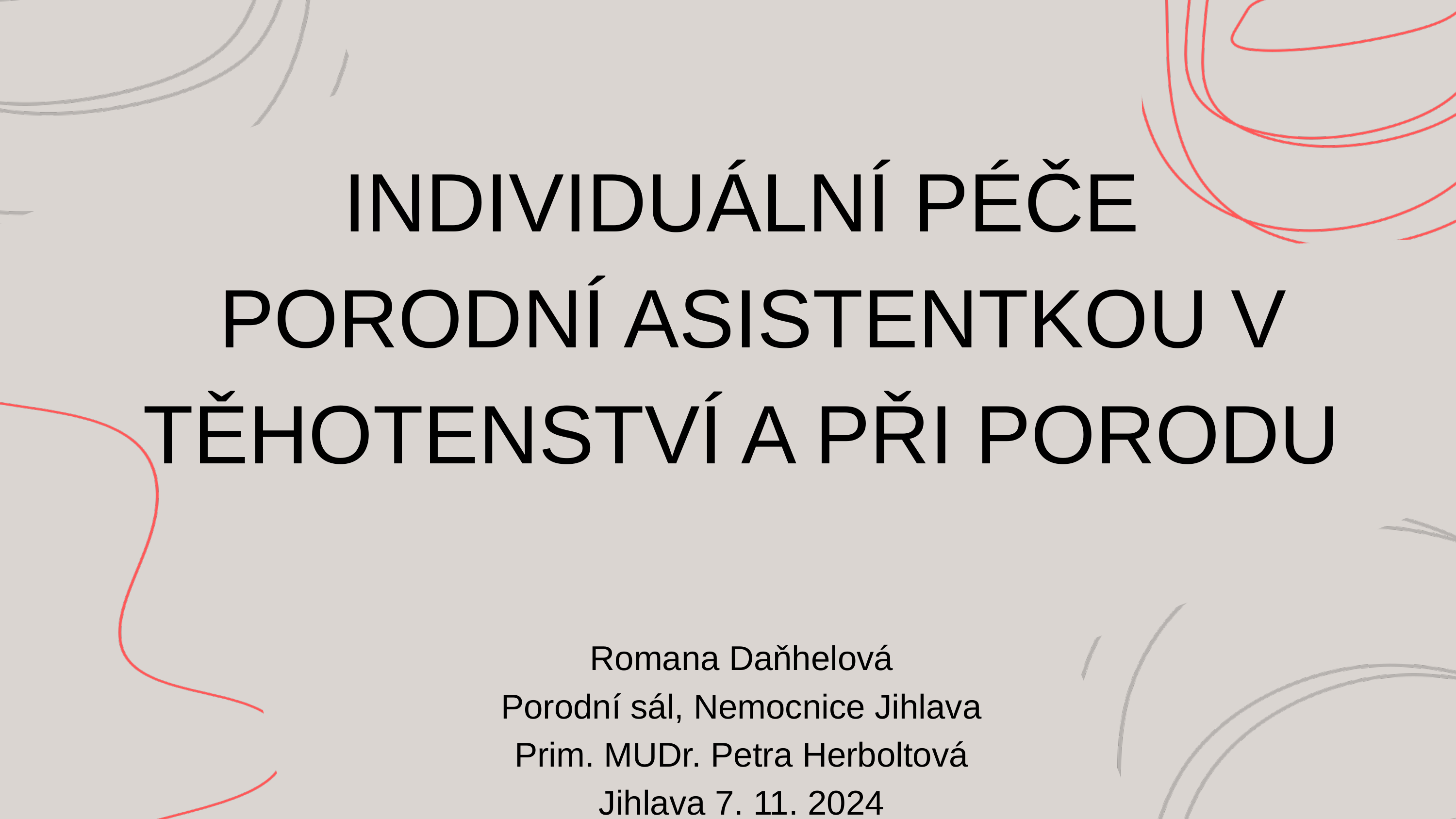

INDIVIDUÁLNÍ PÉČE
 PORODNÍ ASISTENTKOU V TĚHOTENSTVÍ A PŘI PORODU

Romana Daňhelová
Porodní sál, Nemocnice Jihlava
Prim. MUDr. Petra Herboltová
Jihlava 7. 11. 2024